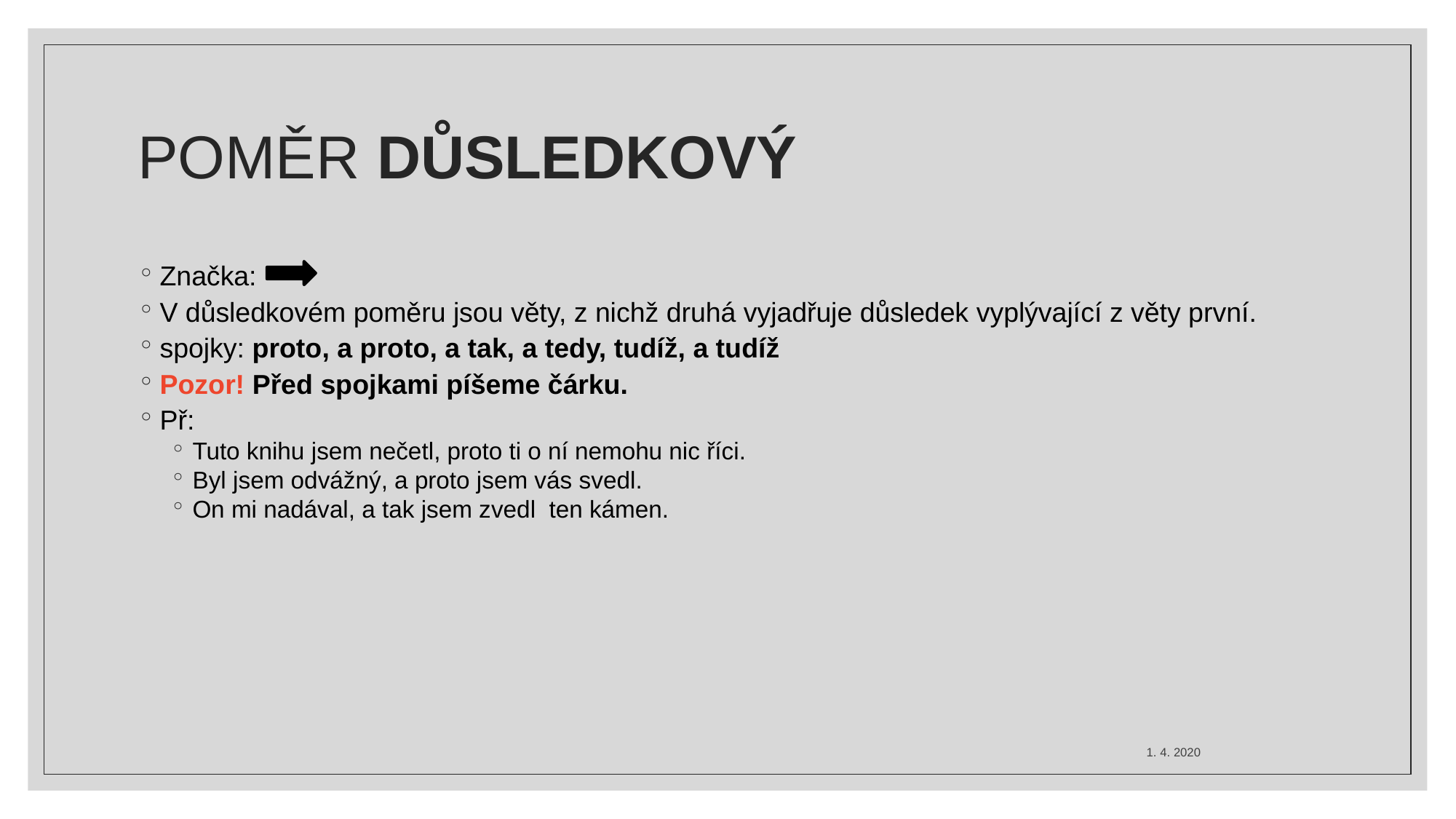

POMĚR DŮSLEDKOVÝ
Značka:
V důsledkovém poměru jsou věty, z nichž druhá vyjadřuje důsledek vyplývající z věty první.
spojky: proto, a proto, a tak, a tedy, tudíž, a tudíž
Pozor! Před spojkami píšeme čárku.
Př:
Tuto knihu jsem nečetl, proto ti o ní nemohu nic říci.
Byl jsem odvážný, a proto jsem vás svedl.
On mi nadával, a tak jsem zvedl  ten kámen.

1. 4. 2020